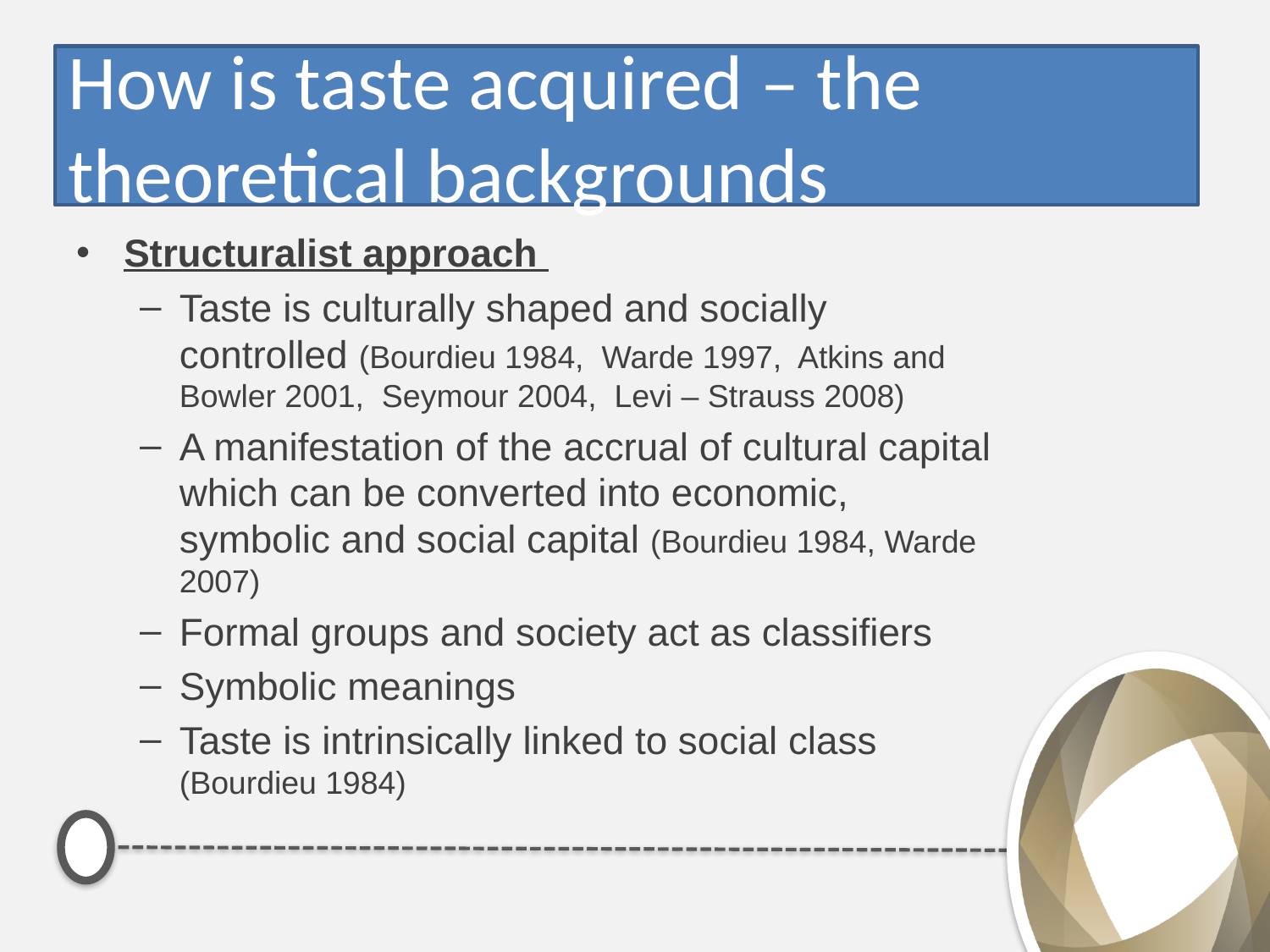

# How is taste acquired – the theoretical backgrounds
Structuralist approach
Taste is culturally shaped and socially controlled (Bourdieu 1984,  Warde 1997,  Atkins and Bowler 2001,  Seymour 2004,  Levi – Strauss 2008)
A manifestation of the accrual of cultural capital which can be converted into economic, symbolic and social capital (Bourdieu 1984, Warde 2007)
Formal groups and society act as classifiers
Symbolic meanings
Taste is intrinsically linked to social class (Bourdieu 1984)